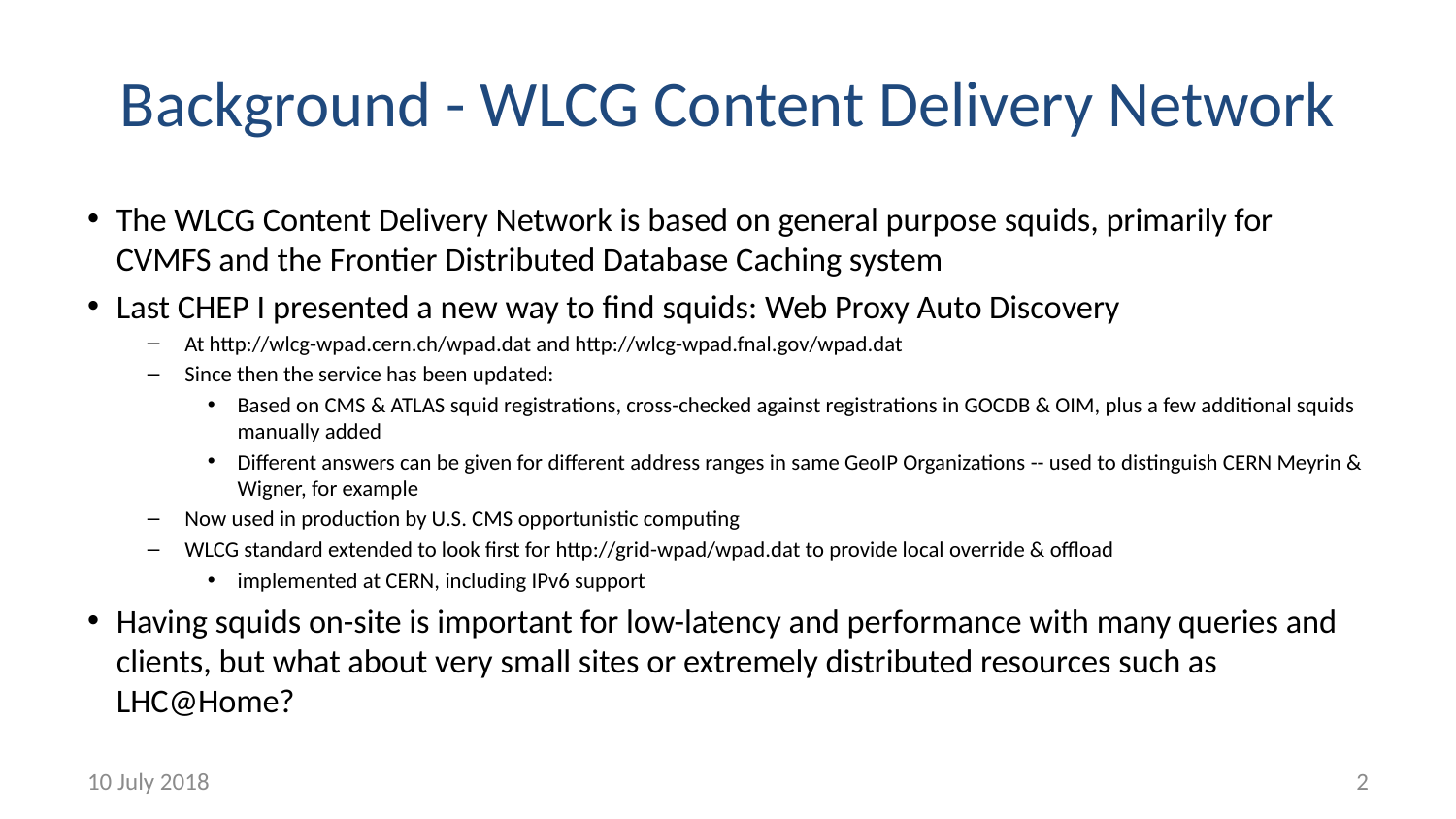

# Background - WLCG Content Delivery Network
The WLCG Content Delivery Network is based on general purpose squids, primarily for CVMFS and the Frontier Distributed Database Caching system
Last CHEP I presented a new way to find squids: Web Proxy Auto Discovery
At http://wlcg-wpad.cern.ch/wpad.dat and http://wlcg-wpad.fnal.gov/wpad.dat
Since then the service has been updated:
Based on CMS & ATLAS squid registrations, cross-checked against registrations in GOCDB & OIM, plus a few additional squids manually added
Different answers can be given for different address ranges in same GeoIP Organizations -- used to distinguish CERN Meyrin & Wigner, for example
Now used in production by U.S. CMS opportunistic computing
WLCG standard extended to look first for http://grid-wpad/wpad.dat to provide local override & offload
implemented at CERN, including IPv6 support
Having squids on-site is important for low-latency and performance with many queries and clients, but what about very small sites or extremely distributed resources such as LHC@Home?
10 July 2018
2